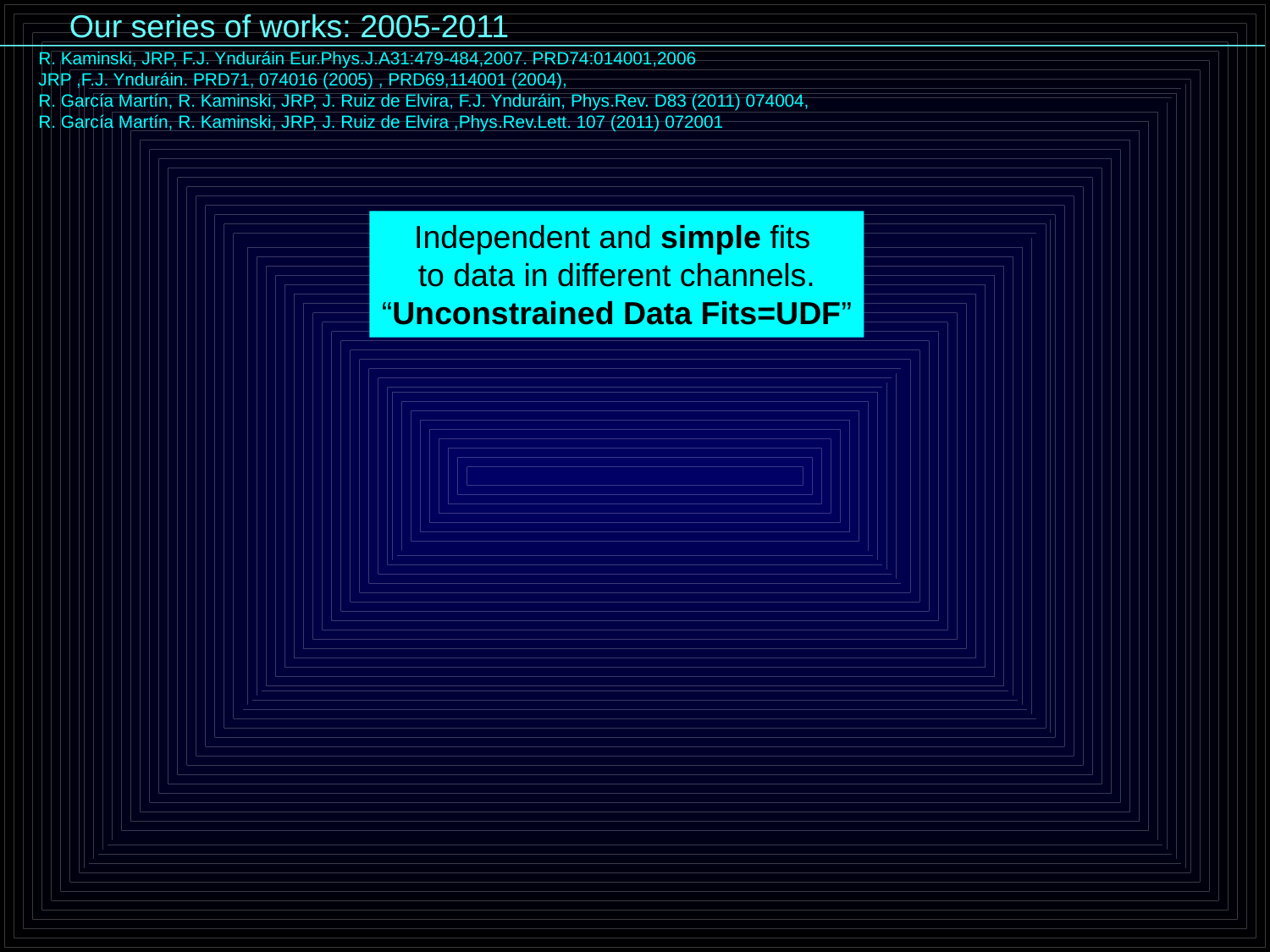

Our series of works: 2005-2011
R. Kaminski, JRP, F.J. Ynduráin Eur.Phys.J.A31:479-484,2007. PRD74:014001,2006
JRP ,F.J. Ynduráin. PRD71, 074016 (2005) , PRD69,114001 (2004),
R. García Martín, R. Kaminski, JRP, J. Ruiz de Elvira, F.J. Ynduráin, Phys.Rev. D83 (2011) 074004,
R. García Martín, R. Kaminski, JRP, J. Ruiz de Elvira ,Phys.Rev.Lett. 107 (2011) 072001

Independent and simple fits
to data in different channels.
“Unconstrained Data Fits=UDF”